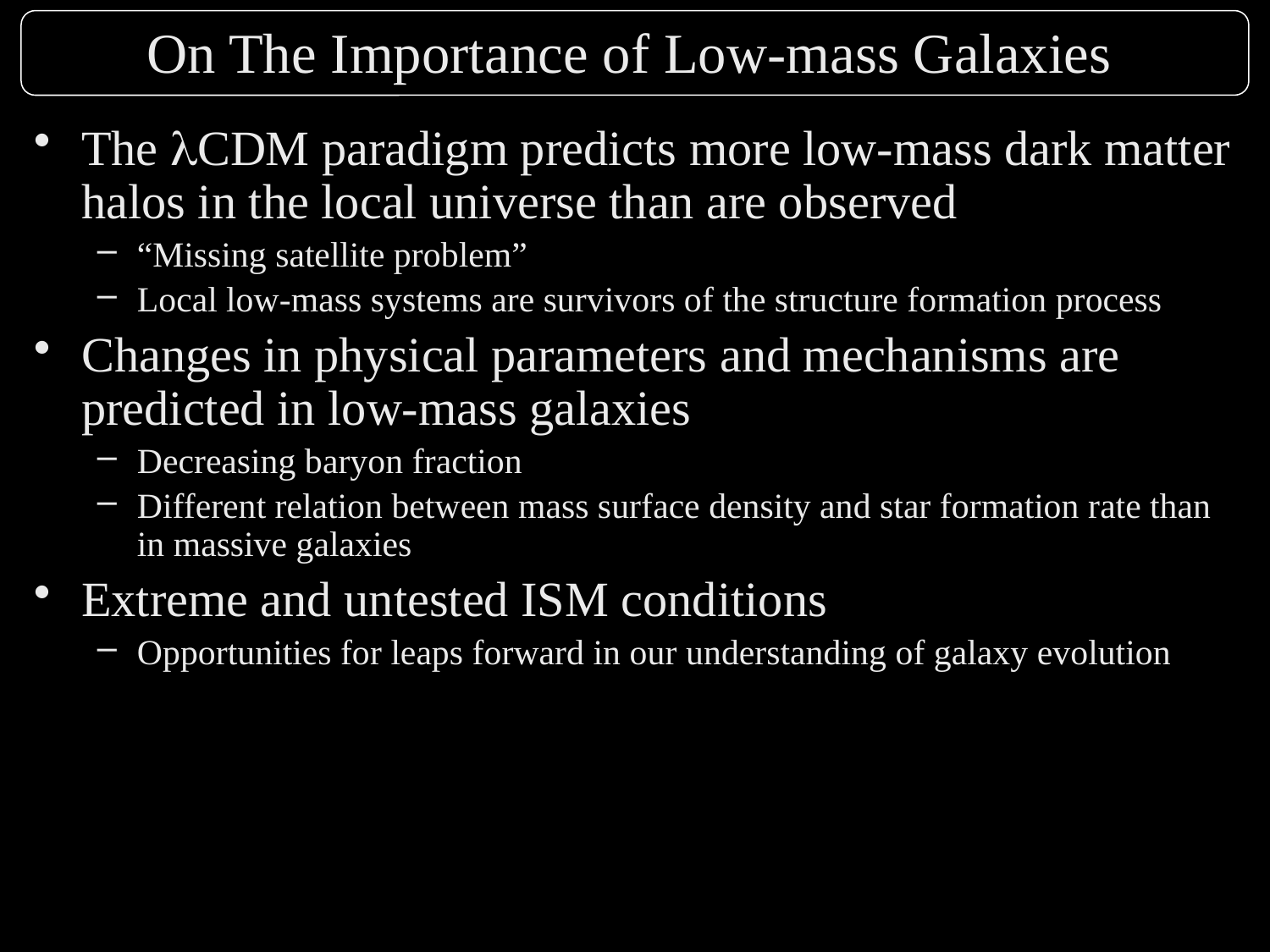

On The Importance of Low-mass Galaxies

The λCDM paradigm predicts more low-mass dark matter halos in the local universe than are observed
“Missing satellite problem”
Local low-mass systems are survivors of the structure formation process
Changes in physical parameters and mechanisms are predicted in low-mass galaxies
Decreasing baryon fraction
Different relation between mass surface density and star formation rate than in massive galaxies
Extreme and untested ISM conditions
Opportunities for leaps forward in our understanding of galaxy evolution